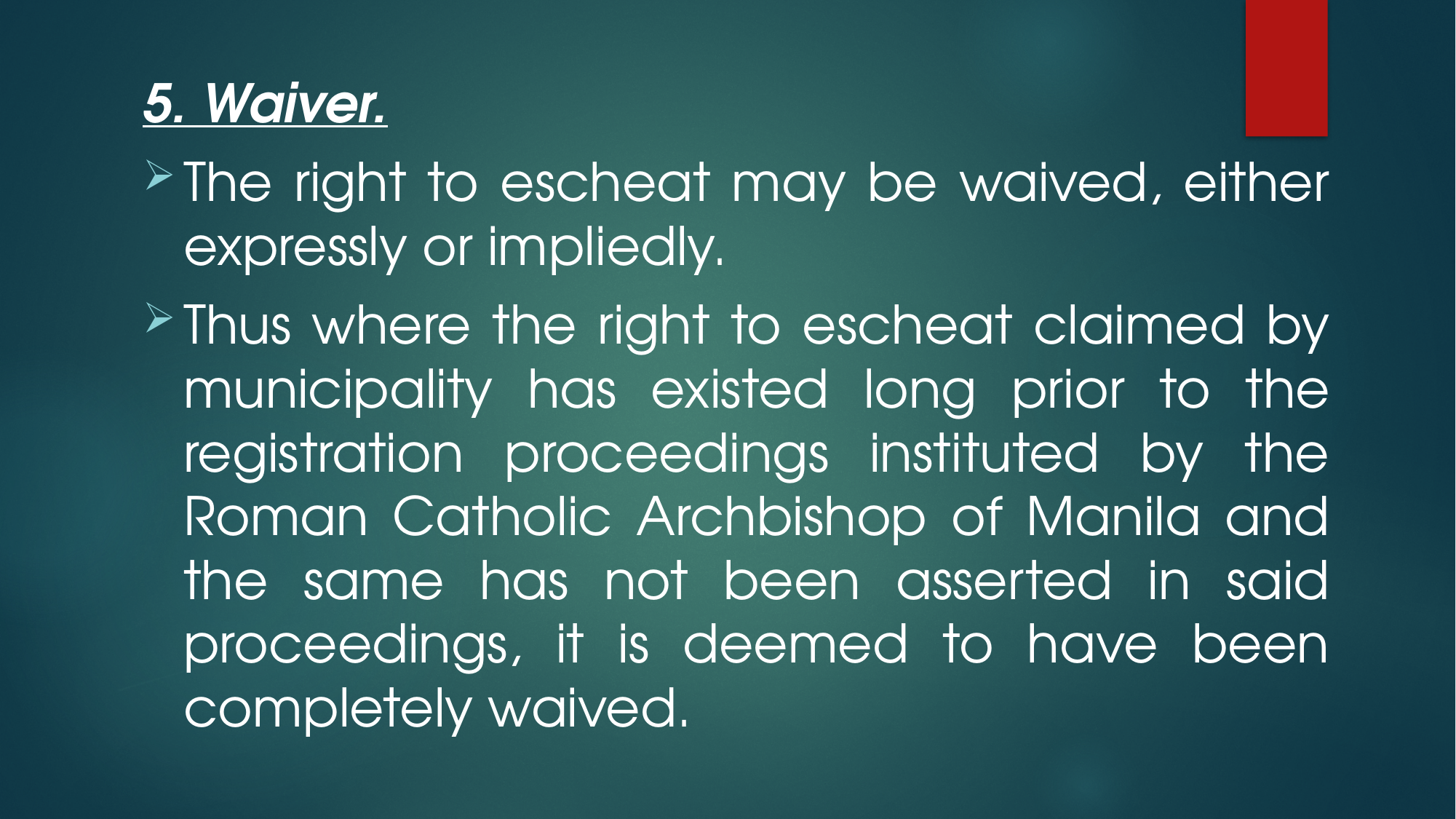

5. Waiver.
The right to escheat may be waived, either expressly or impliedly.
Thus where the right to escheat claimed by municipality has existed long prior to the registration proceedings instituted by the Roman Catholic Archbishop of Manila and the same has not been asserted in said proceedings, it is deemed to have been completely waived.